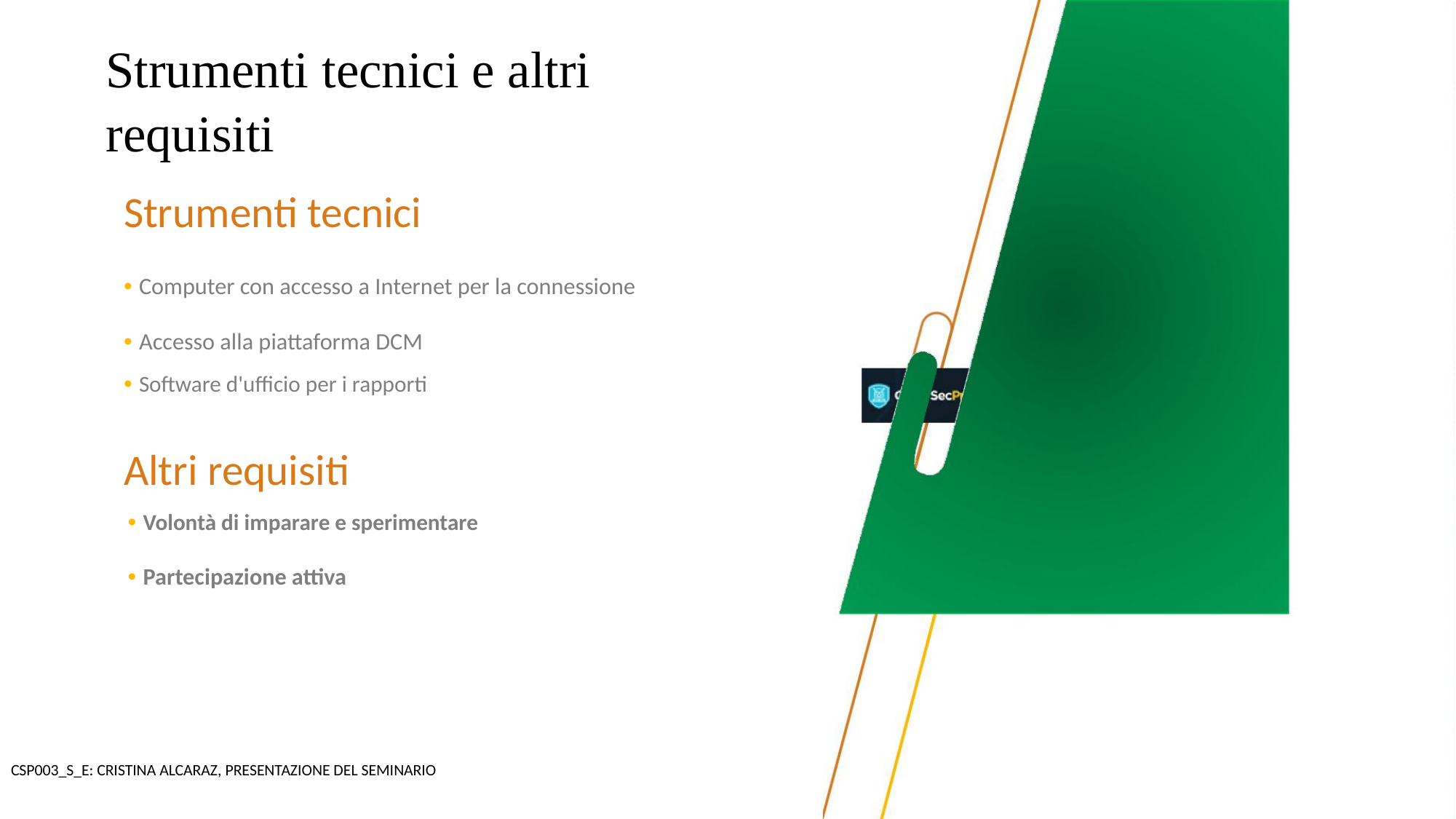

Strumenti tecnici e altri
requisiti
Strumenti tecnici
• Computer con accesso a Internet per la connessione
• Accesso alla piattaforma DCM
• Software d'ufficio per i rapporti
Altri requisiti
• Volontà di imparare e sperimentare
• Partecipazione attiva
CSP003_S_E: CRISTINA ALCARAZ, PRESENTAZIONE DEL SEMINARIO